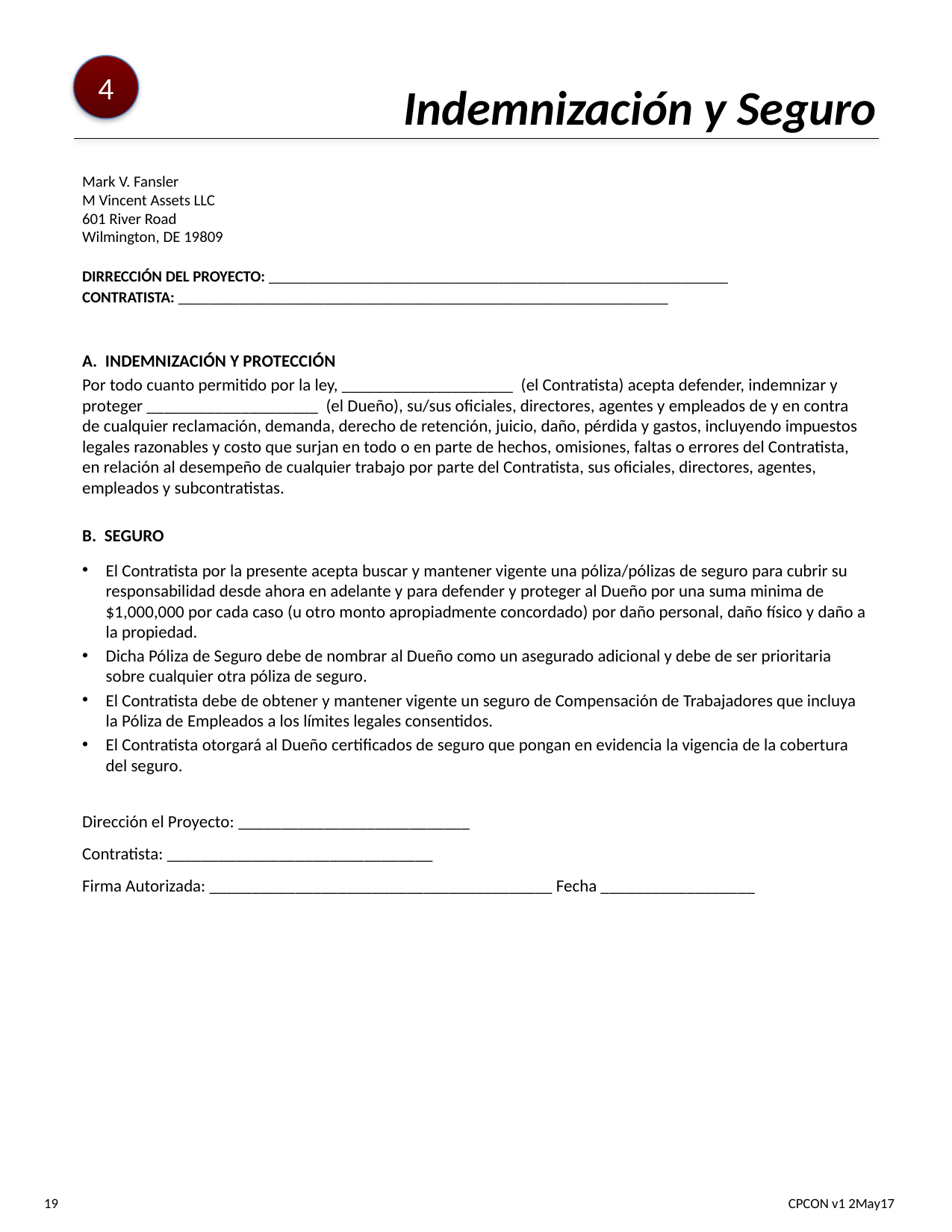

# Indemnización y Seguro
4
Mark V. Fansler
M Vincent Assets LLC
601 River Road
Wilmington, DE 19809

DIRRECCIÓN DEL PROYECTO: ____________________________________________________________
CONTRATISTA: ________________________________________________________________

A.  INDEMNIZACIÓN Y PROTECCIÓN
Por todo cuanto permitido por la ley, ____________________  (el Contratista) acepta defender, indemnizar y proteger ____________________  (el Dueño), su/sus oficiales, directores, agentes y empleados de y en contra de cualquier reclamación, demanda, derecho de retención, juicio, daño, pérdida y gastos, incluyendo impuestos legales razonables y costo que surjan en todo o en parte de hechos, omisiones, faltas o errores del Contratista, en relación al desempeño de cualquier trabajo por parte del Contratista, sus oficiales, directores, agentes, empleados y subcontratistas.

B.  SEGURO

El Contratista por la presente acepta buscar y mantener vigente una póliza/pólizas de seguro para cubrir su responsabilidad desde ahora en adelante y para defender y proteger al Dueño por una suma minima de $1,000,000 por cada caso (u otro monto apropiadmente concordado) por daño personal, daño físico y daño a la propiedad.
Dicha Póliza de Seguro debe de nombrar al Dueño como un asegurado adicional y debe de ser prioritaria sobre cualquier otra póliza de seguro.
El Contratista debe de obtener y mantener vigente un seguro de Compensación de Trabajadores que incluya la Póliza de Empleados a los límites legales consentidos.
El Contratista otorgará al Dueño certificados de seguro que pongan en evidencia la vigencia de la cobertura del seguro.

Dirección el Proyecto: ___________________________
Contratista: _______________________________
Firma Autorizada: ________________________________________ Fecha __________________

19	CPCON v1 2May17